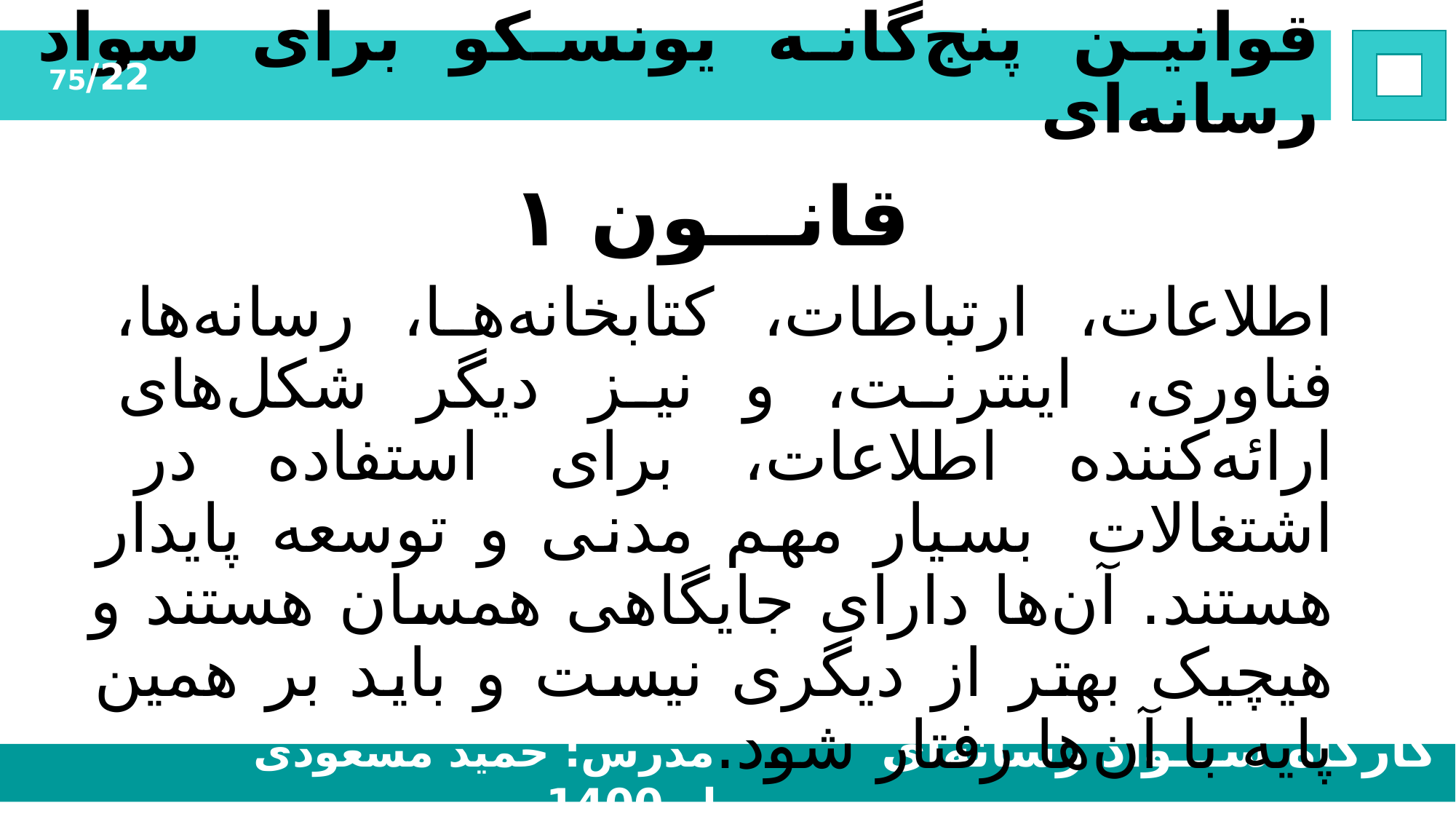

# قوانین پنج‌گانه یونسکو برای سواد رسانه‌ای
22/75
قانـــون ۱
اطلاعات، ارتباطات، کتابخانه‌ها، رسانه‌ها، فناوری، اینترنت، و نیز دیگر شکل‌های ارائه‌کننده اطلاعات، برای استفاده در اشتغالات  بسیار مهم مدنی و توسعه پایدار هستند. آن‌ها دارای جایگاهی همسان هستند و هیچیک بهتر از دیگری نیست و باید بر همین پایه با آن‌ها رفتار شود.